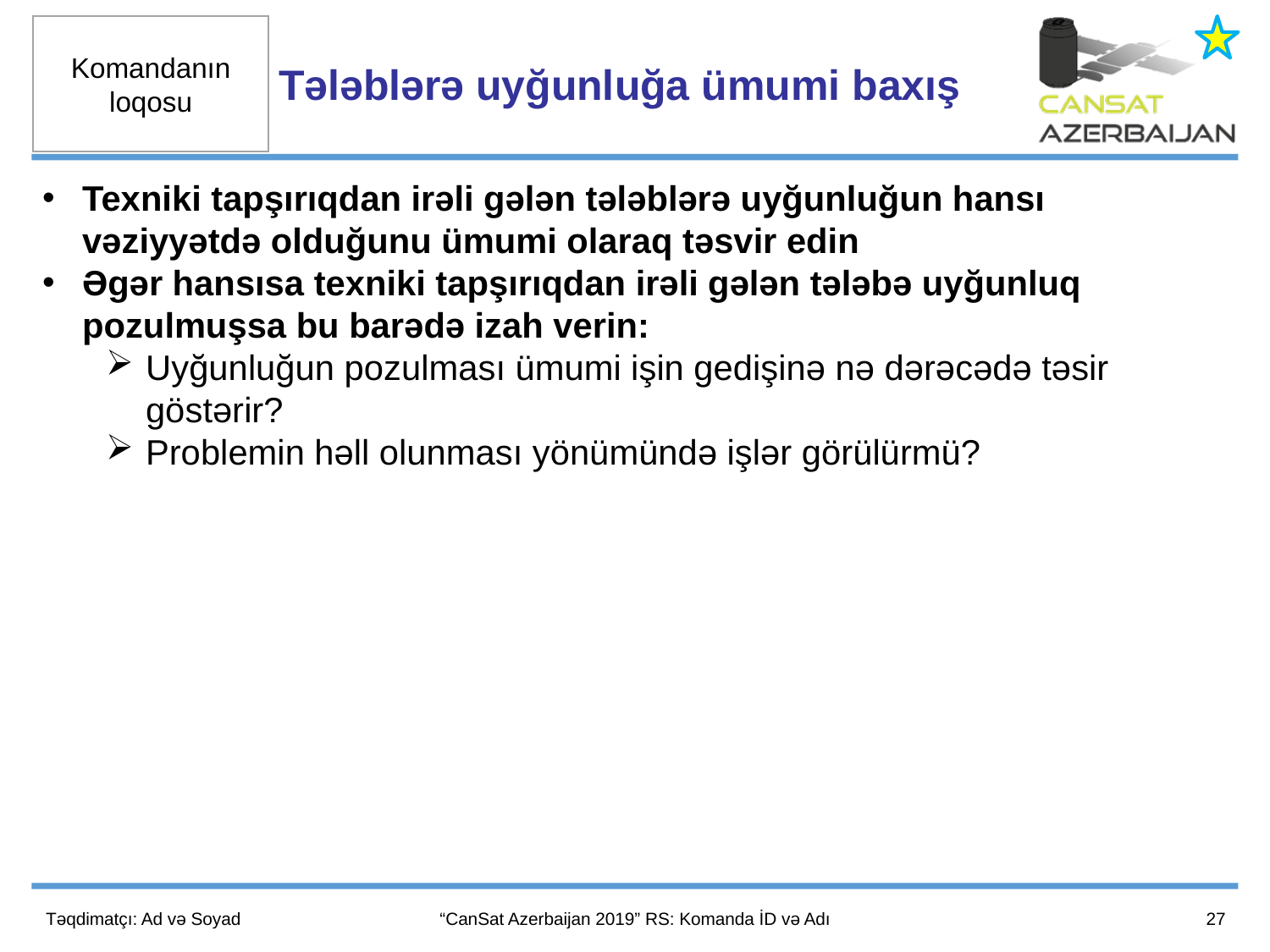

Tələblərə uyğunluğa ümumi baxış
Texniki tapşırıqdan irəli gələn tələblərə uyğunluğun hansı vəziyyətdə olduğunu ümumi olaraq təsvir edin
Əgər hansısa texniki tapşırıqdan irəli gələn tələbə uyğunluq pozulmuşsa bu barədə izah verin:
Uyğunluğun pozulması ümumi işin gedişinə nə dərəcədə təsir göstərir?
Problemin həll olunması yönümündə işlər görülürmü?
27
Təqdimatçı: Ad və Soyad
“CanSat Azerbaijan 2019” RS: Komanda İD və Adı